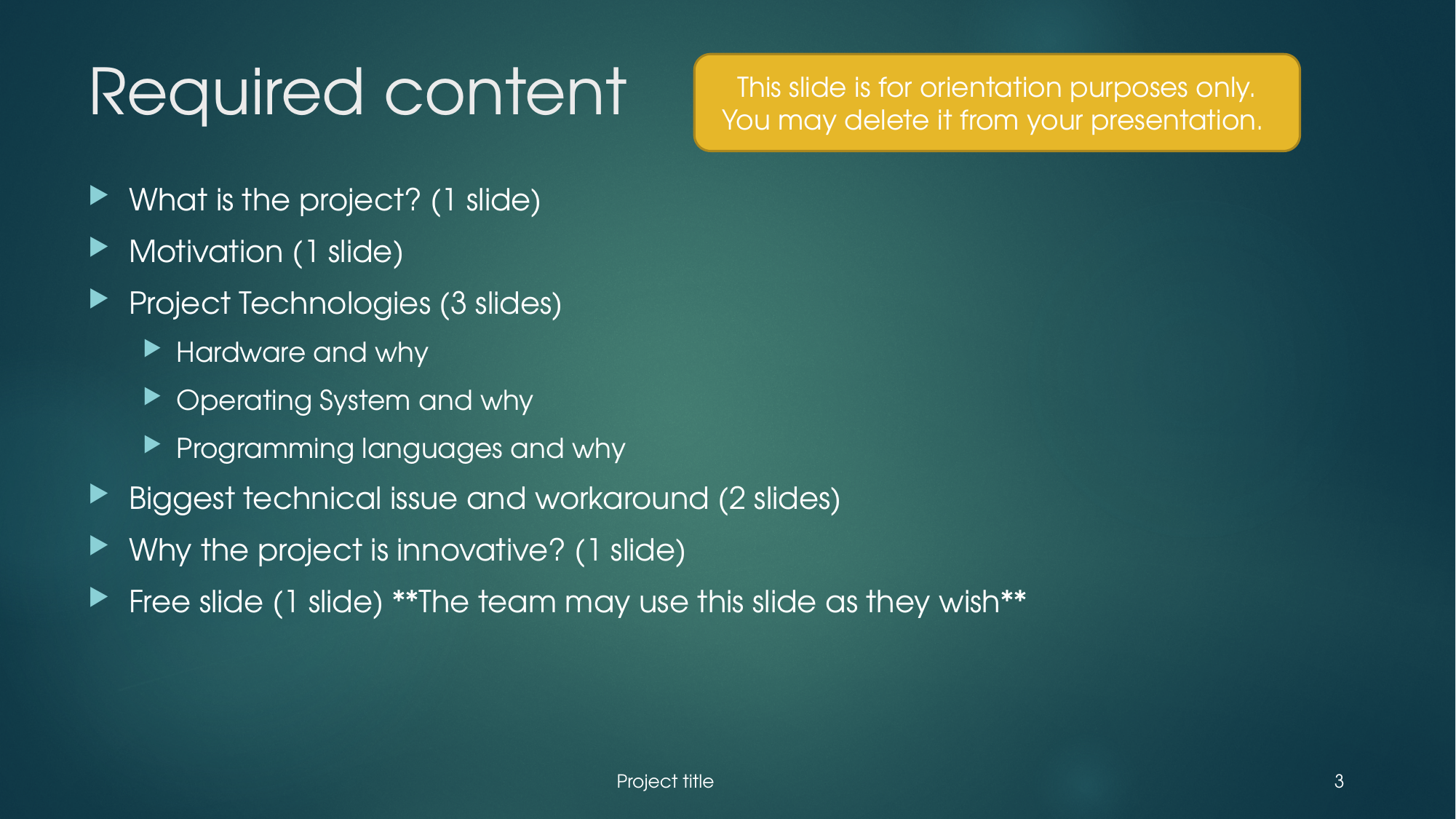

# Required content
This slide is for orientation purposes only. You may delete it from your presentation.
What is the project? (1 slide)
Motivation (1 slide)
Project Technologies (3 slides)
Hardware and why
Operating System and why
Programming languages and why
Biggest technical issue and workaround (2 slides)
Why the project is innovative? (1 slide)
Free slide (1 slide) **The team may use this slide as they wish**

Project title
3